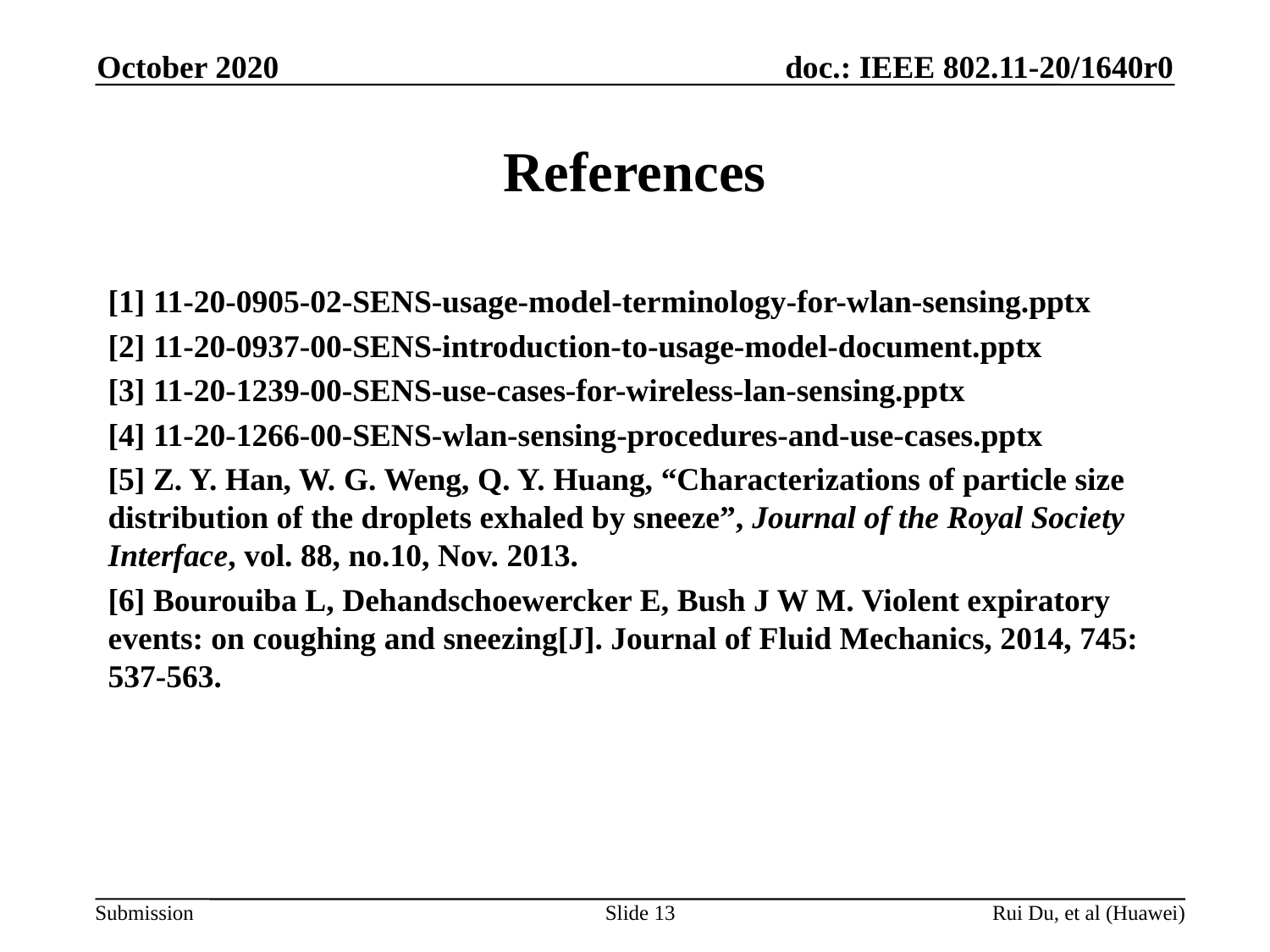

October 2020
# References
[1] 11-20-0905-02-SENS-usage-model-terminology-for-wlan-sensing.pptx
[2] 11-20-0937-00-SENS-introduction-to-usage-model-document.pptx
[3] 11-20-1239-00-SENS-use-cases-for-wireless-lan-sensing.pptx
[4] 11-20-1266-00-SENS-wlan-sensing-procedures-and-use-cases.pptx
[5] Z. Y. Han, W. G. Weng, Q. Y. Huang, “Characterizations of particle size distribution of the droplets exhaled by sneeze”, Journal of the Royal Society Interface, vol. 88, no.10, Nov. 2013.
[6] Bourouiba L, Dehandschoewercker E, Bush J W M. Violent expiratory events: on coughing and sneezing[J]. Journal of Fluid Mechanics, 2014, 745: 537-563.

Slide 13
Rui Du, et al (Huawei)